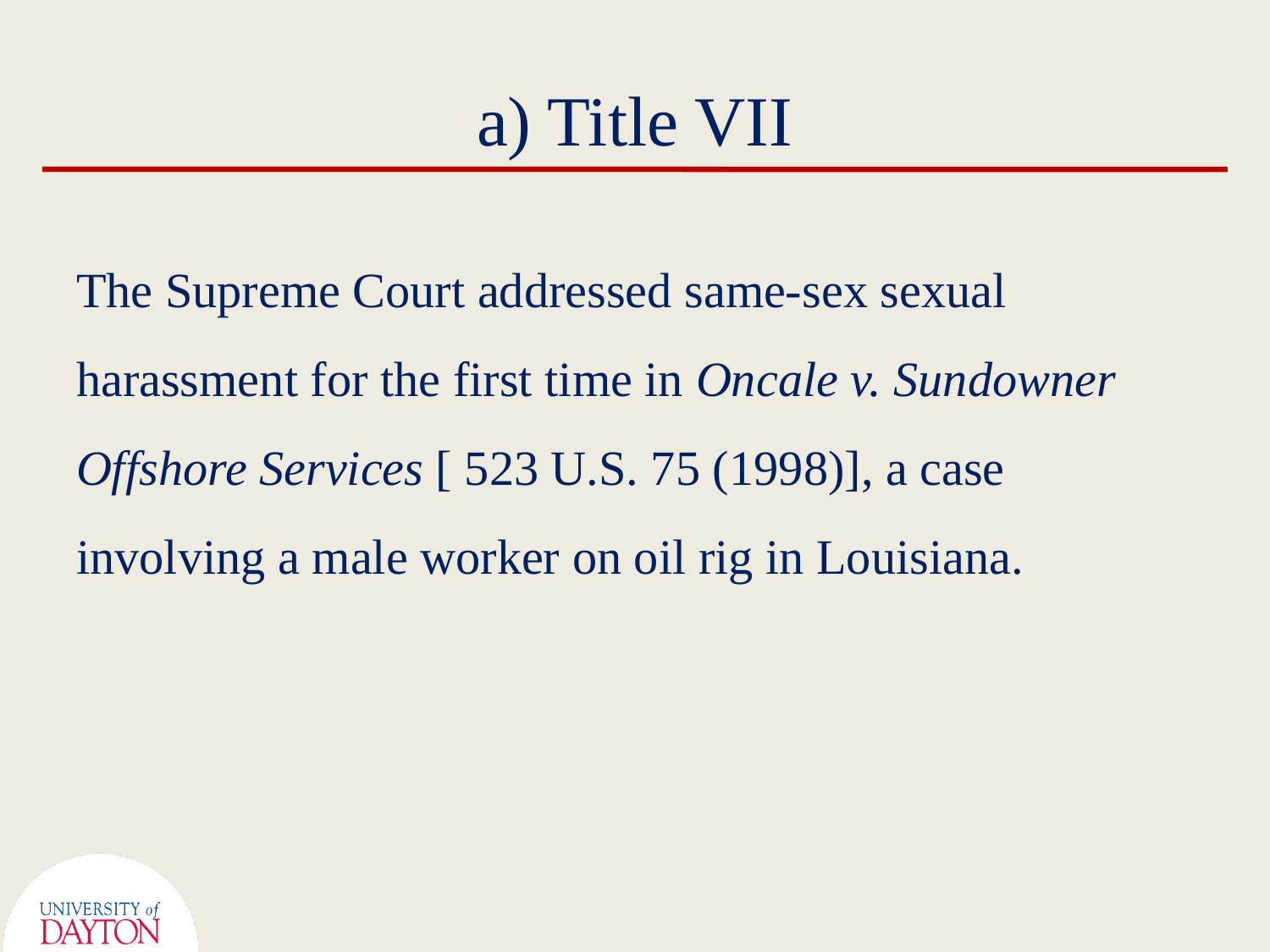

# a) Title VII
The Supreme Court addressed same-sex sexual harassment for the first time in Oncale v. Sundowner Offshore Services [ 523 U.S. 75 (1998)], a case involving a male worker on oil rig in Louisiana.